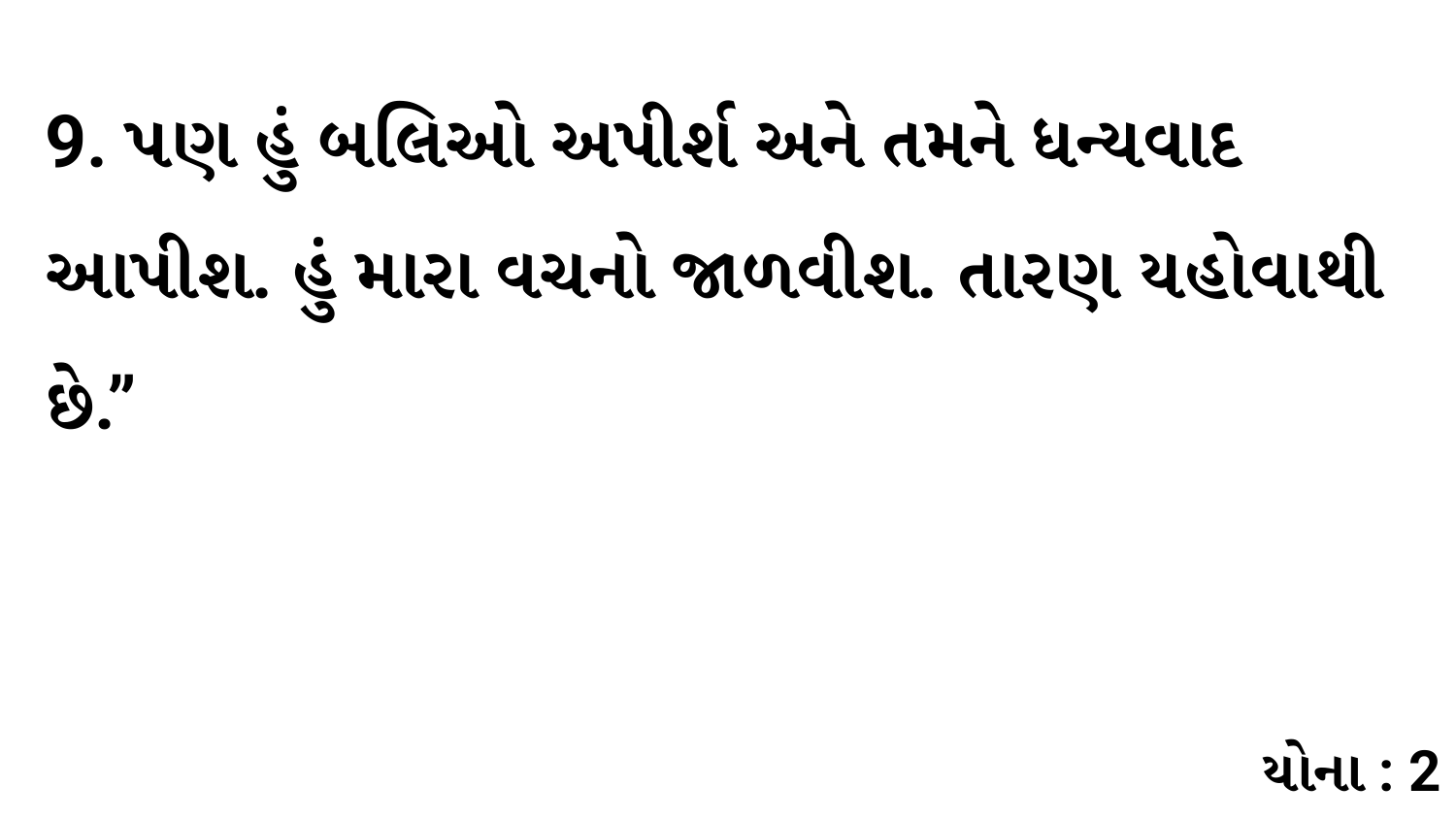

9. પણ હું બલિઓ અપીર્શ અને તમને ધન્યવાદ આપીશ. હું મારા વચનો જાળવીશ. તારણ યહોવાથી છે.”
યોના : 2